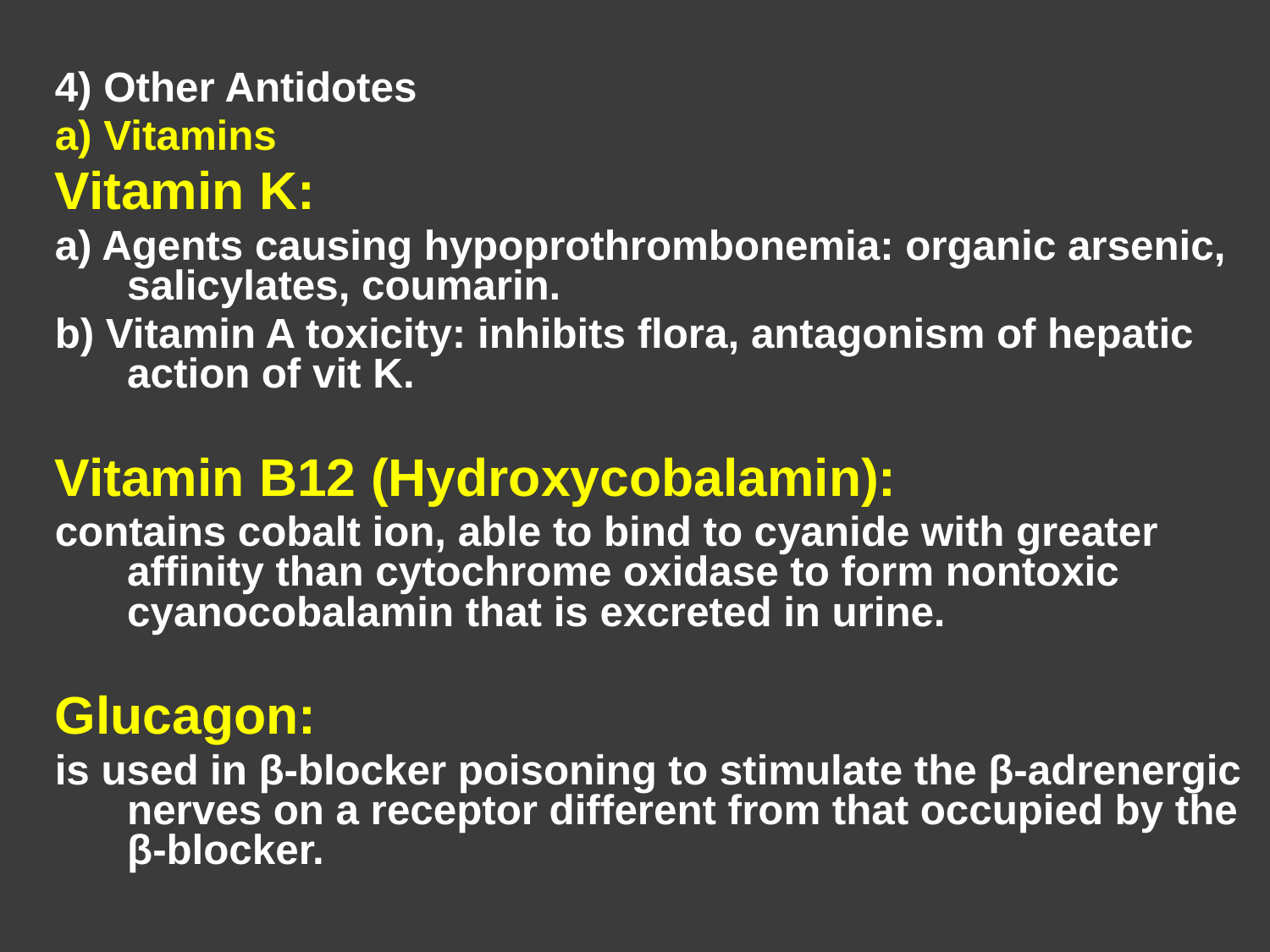

4) Other Antidotes
a) Vitamins
Vitamin K:
a) Agents causing hypoprothrombonemia: organic arsenic, salicylates, coumarin.
b) Vitamin A toxicity: inhibits flora, antagonism of hepatic action of vit K.

Vitamin B12 (Hydroxycobalamin):
contains cobalt ion, able to bind to cyanide with greater affinity than cytochrome oxidase to form nontoxic cyanocobalamin that is excreted in urine.

Glucagon:
is used in β-blocker poisoning to stimulate the β-adrenergic nerves on a receptor different from that occupied by the β-blocker.